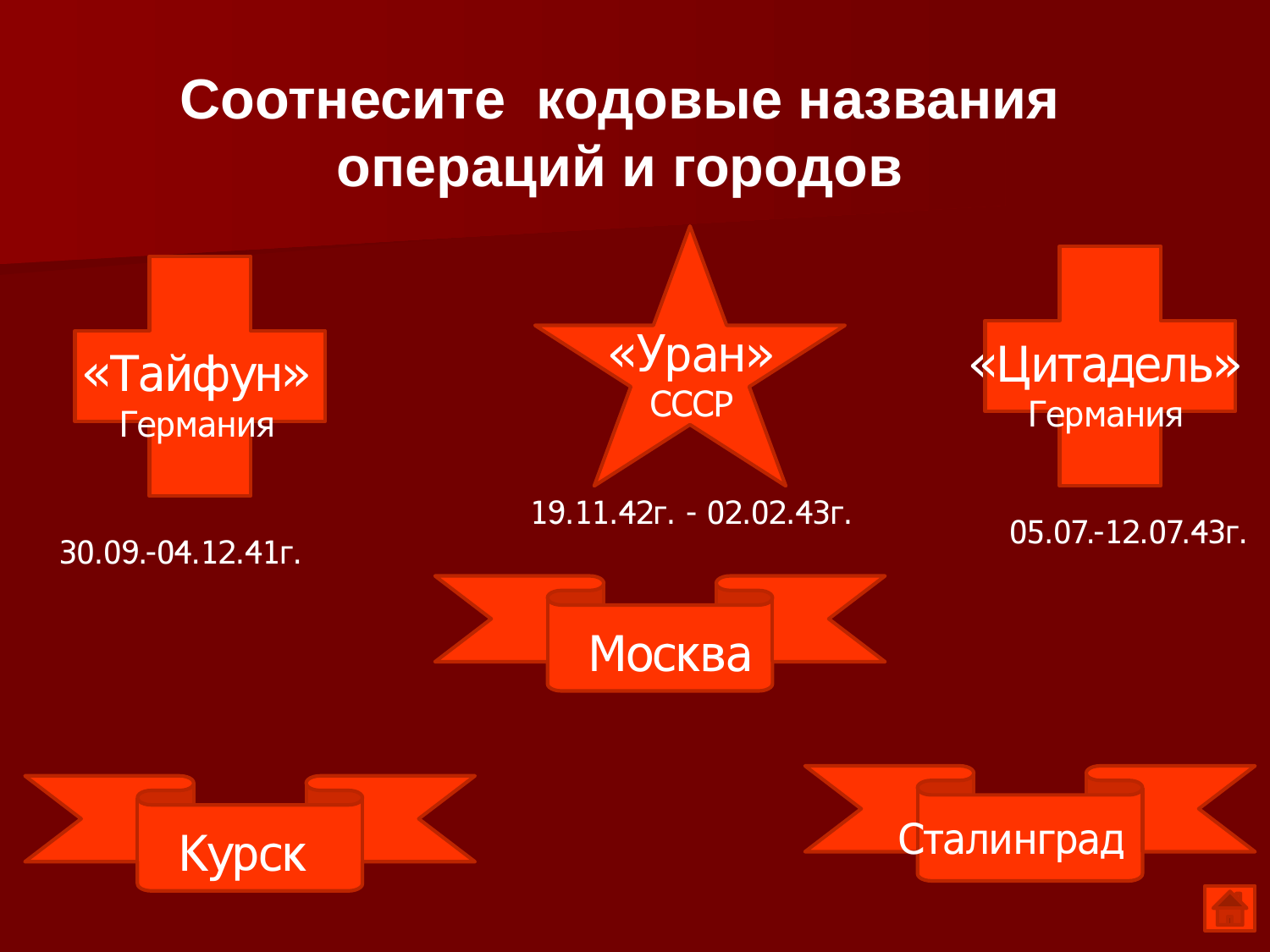

Соотнесите  кодовые названия операций и городов

«Уран»
СССР
«Цитадель»
Германия
«Тайфун»
Германия
19.11.42г. - 02.02.43г.
05.07.-12.07.43г.
30.09.-04.12.41г.

Москва

Сталинград
Курск